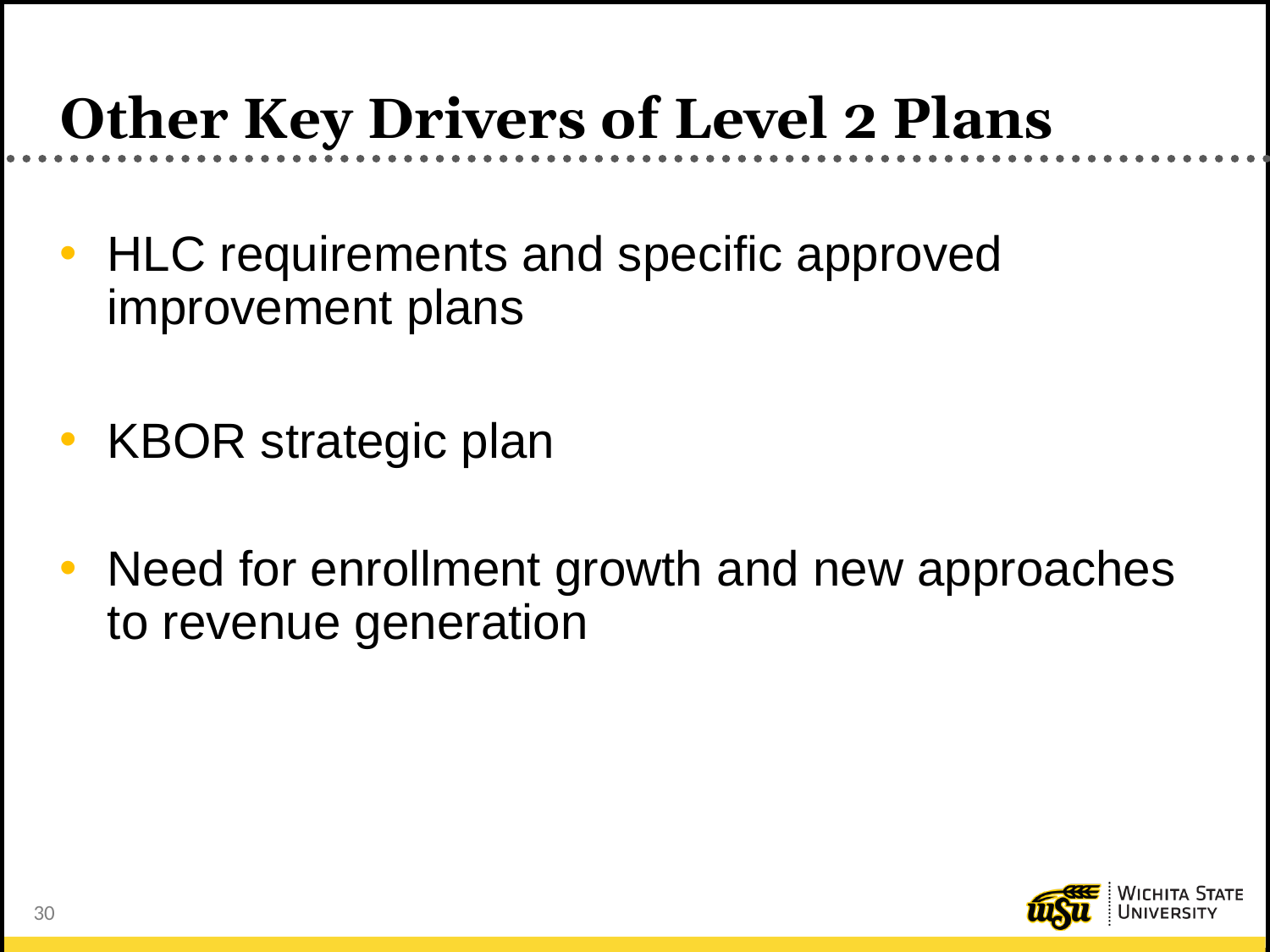

# Other Key Drivers of Level 2 Plans
HLC requirements and specific approved improvement plans
KBOR strategic plan
Need for enrollment growth and new approaches to revenue generation